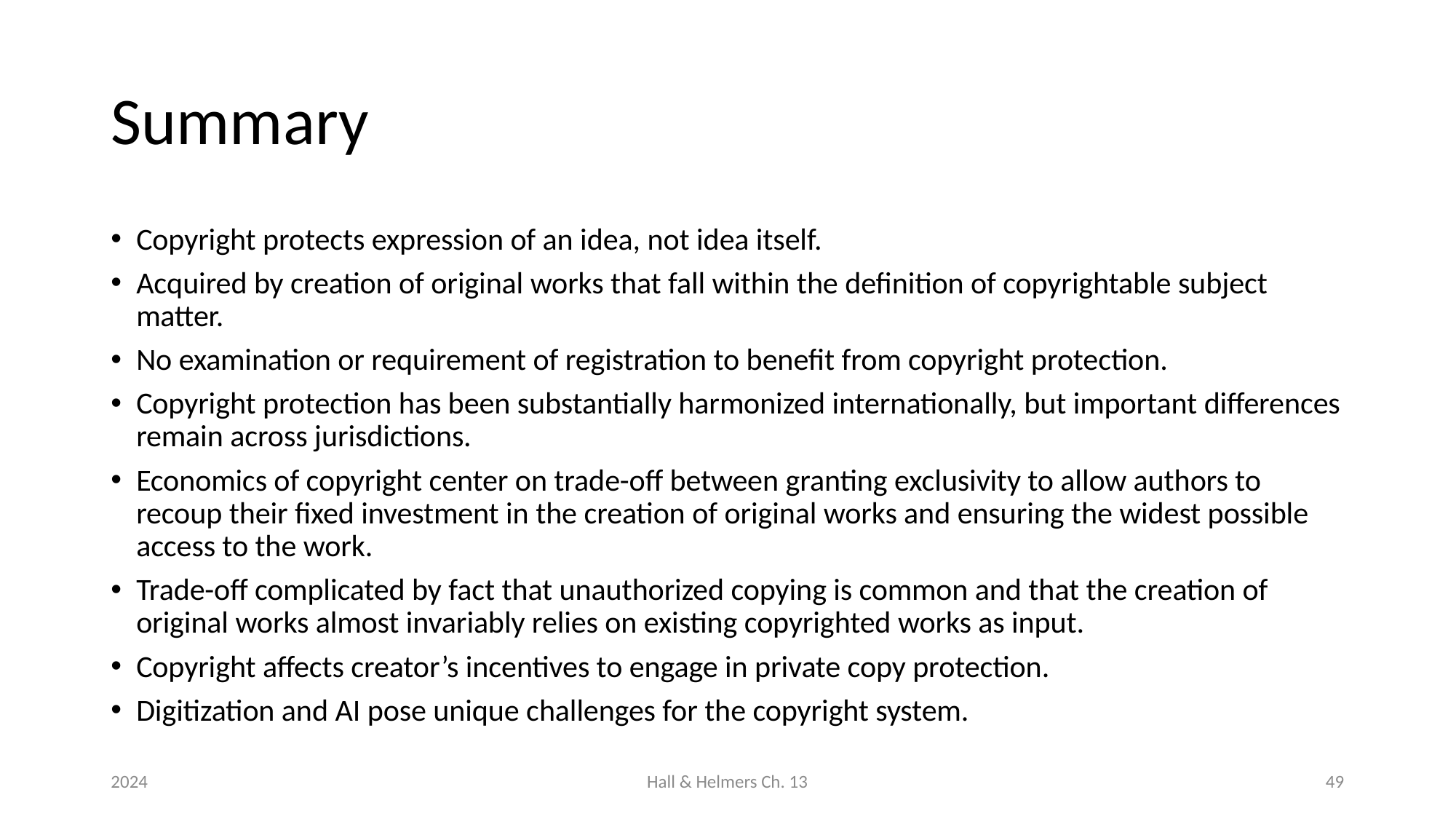

# Summary
Copyright protects expression of an idea, not idea itself.
Acquired by creation of original works that fall within the definition of copyrightable subject matter.
No examination or requirement of registration to benefit from copyright protection.
Copyright protection has been substantially harmonized internationally, but important differences remain across jurisdictions.
Economics of copyright center on trade-off between granting exclusivity to allow authors to recoup their fixed investment in the creation of original works and ensuring the widest possible access to the work.
Trade-off complicated by fact that unauthorized copying is common and that the creation of original works almost invariably relies on existing copyrighted works as input.
Copyright affects creator’s incentives to engage in private copy protection.
Digitization and AI pose unique challenges for the copyright system.
2024
Hall & Helmers Ch. 13
49